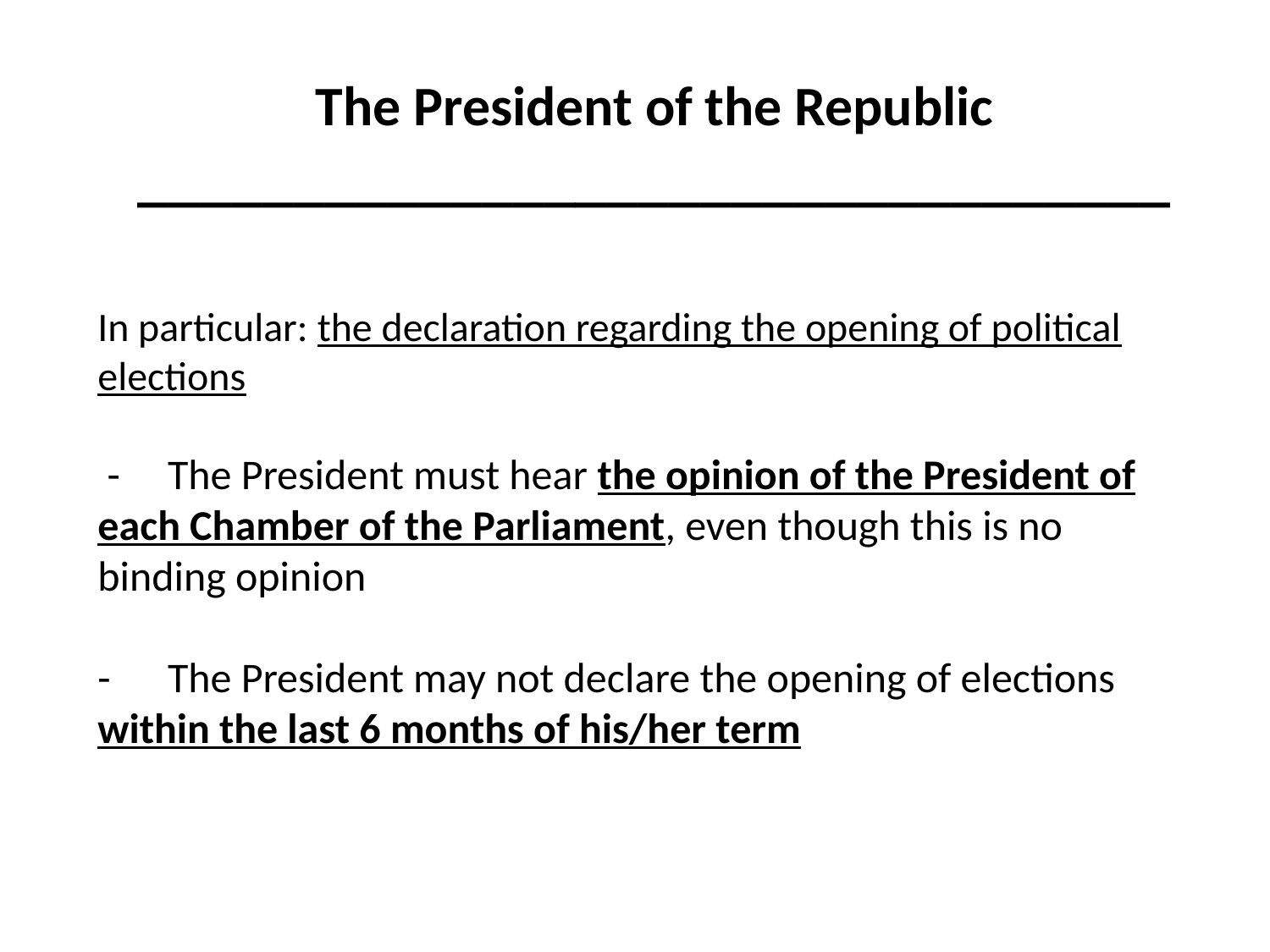

The President of the Republic
_________________________________
# In particular: the declaration regarding the opening of political elections -     The President must hear the opinion of the President of each Chamber of the Parliament, even though this is no binding opinion -      The President may not declare the opening of elections within the last 6 months of his/her term